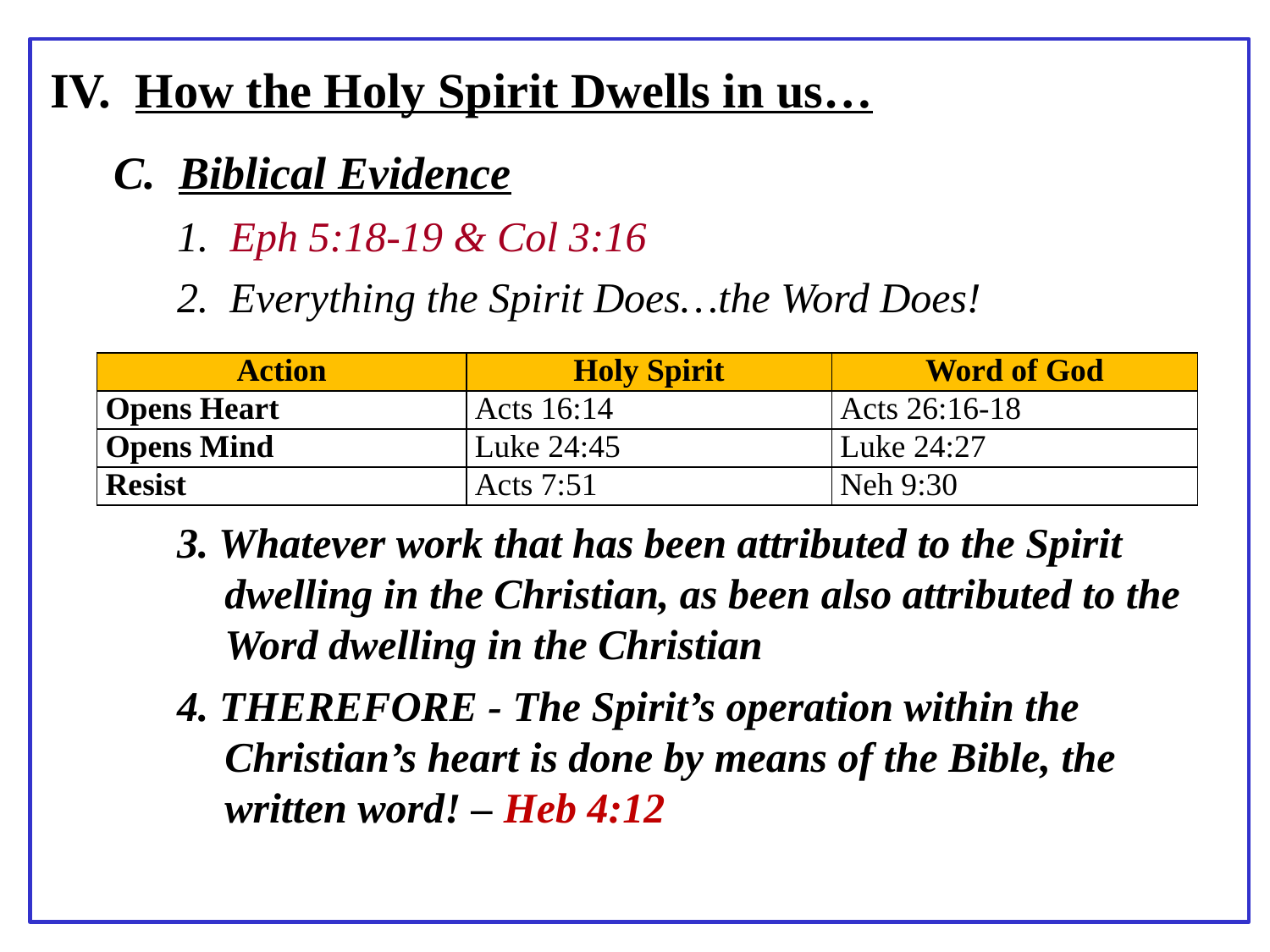

IV.  How the Holy Spirit Dwells in us…

C.  Biblical Evidence
1.  Eph 5:18-19 & Col 3:16
2.  Everything the Spirit Does…the Word Does!

3. Whatever work that has been attributed to the Spirit dwelling in the Christian, as been also attributed to the Word dwelling in the Christian
4. THEREFORE - The Spirit’s operation within the Christian’s heart is done by means of the Bible, the written word! – Heb 4:12
| Action | Holy Spirit | Word of God |
| --- | --- | --- |
| Opens Heart | Acts 16:14 | Acts 26:16-18 |
| Opens Mind | Luke 24:45 | Luke 24:27 |
| Resist | Acts 7:51 | Neh 9:30 |